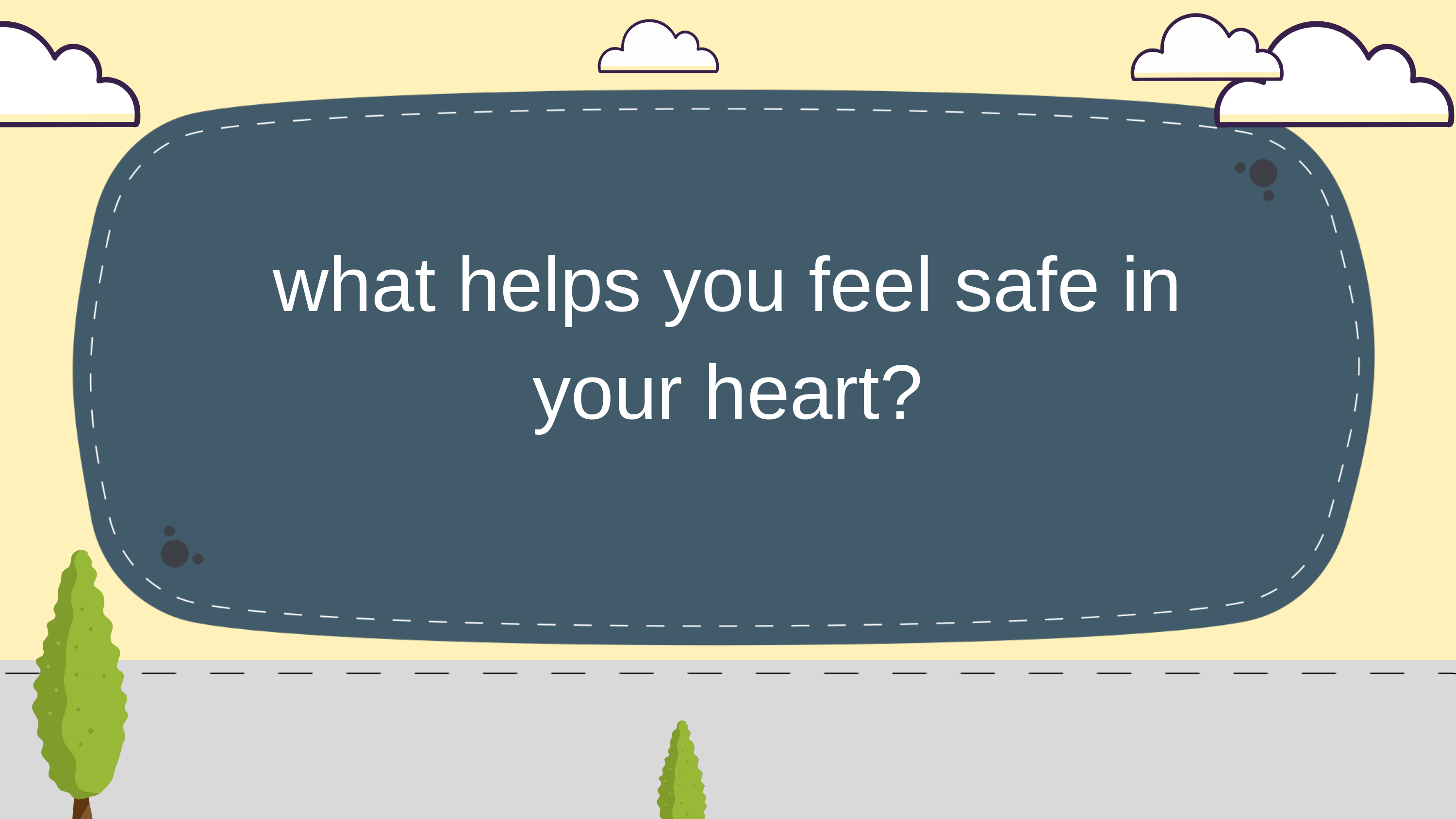

what helps you feel safe in your heart?